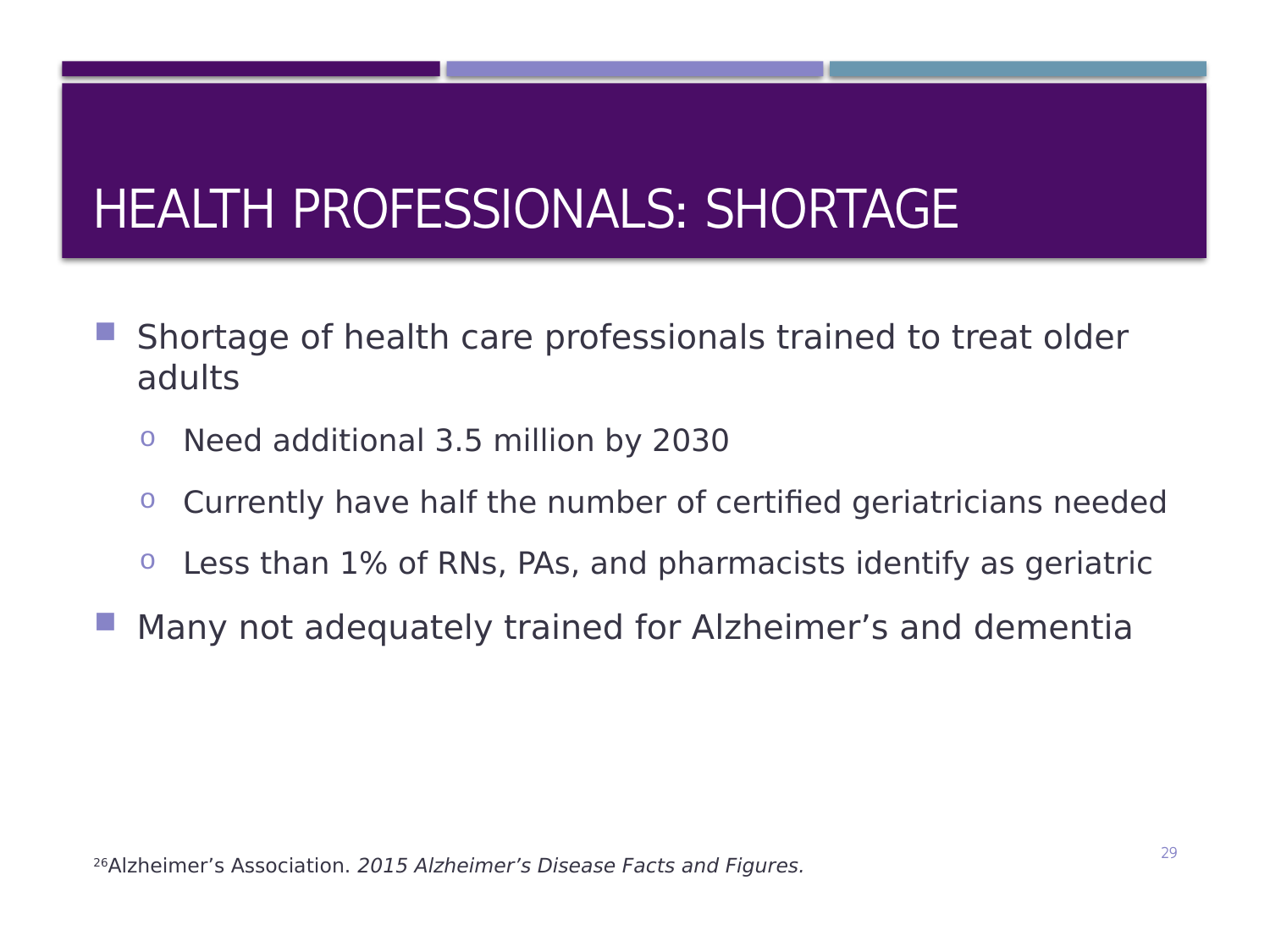

# Health Professionals: Shortage
Shortage of health care professionals trained to treat older adults
Need additional 3.5 million by 2030
Currently have half the number of certified geriatricians needed
Less than 1% of RNs, PAs, and pharmacists identify as geriatric
Many not adequately trained for Alzheimer’s and dementia

26Alzheimer’s Association. 2015 Alzheimer’s Disease Facts and Figures.

29